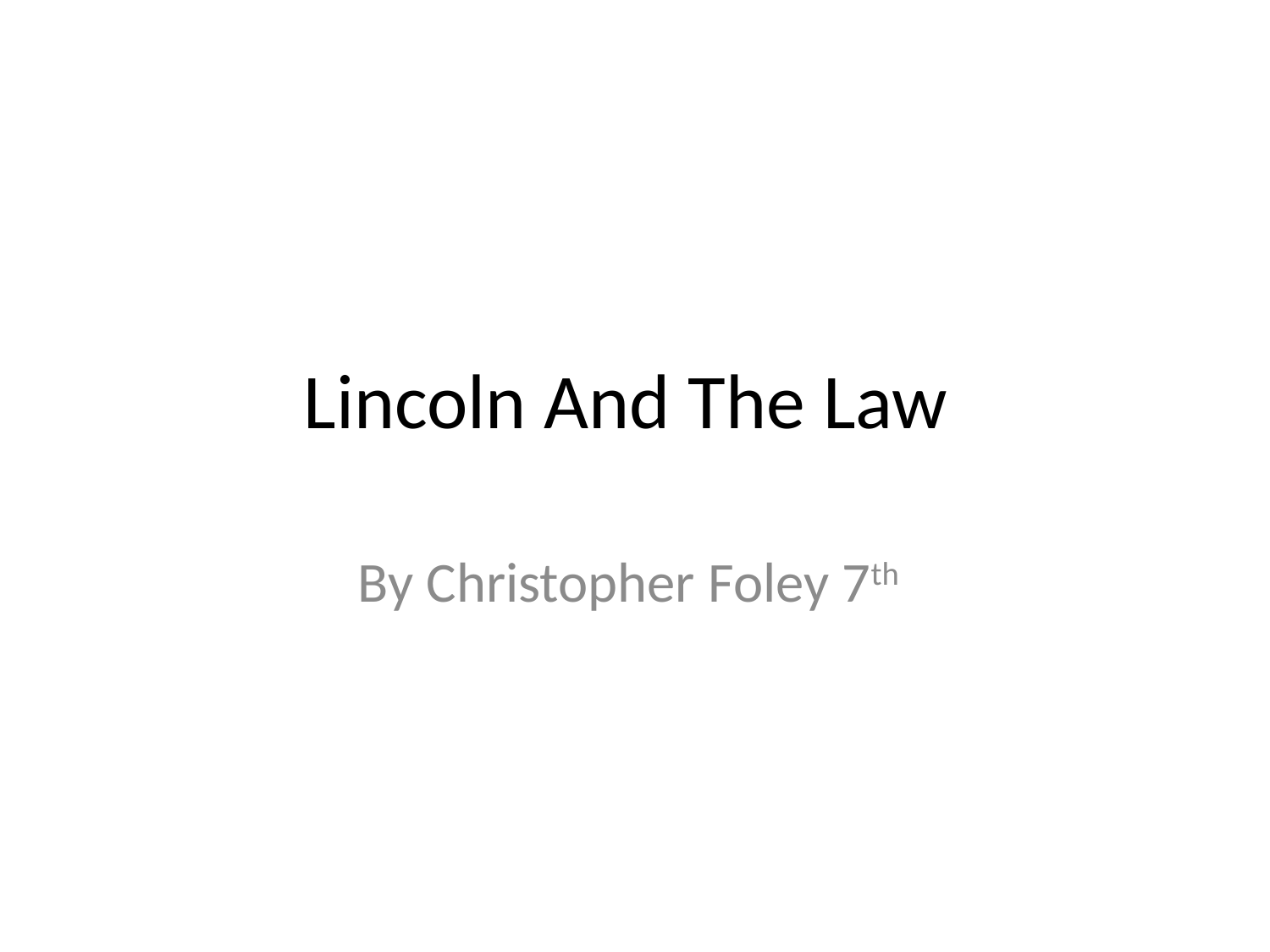

# Lincoln And The Law
By Christopher Foley 7th